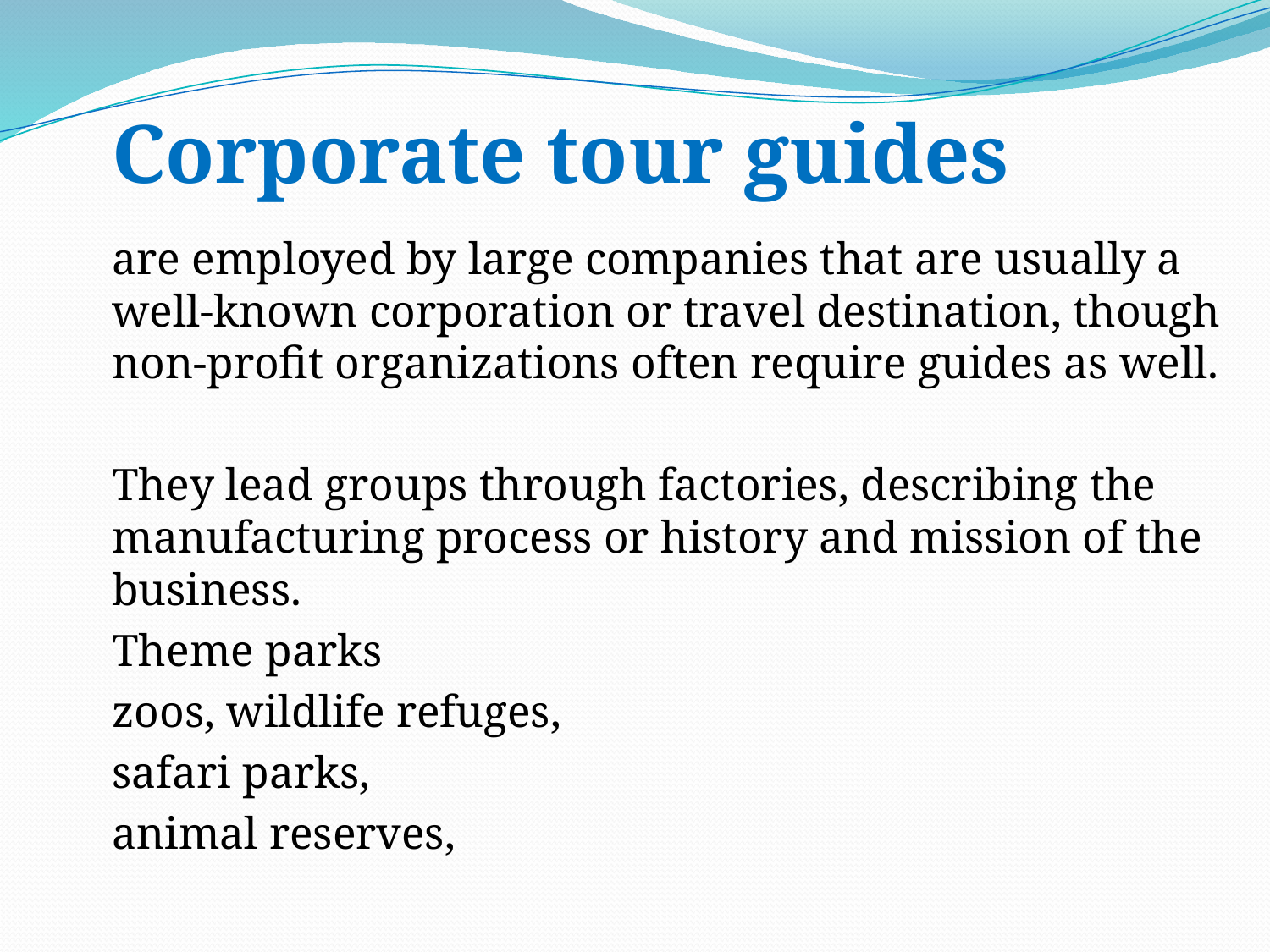

Corporate tour guides

	are employed by large companies that are usually a well-known corporation or travel destination, though non-profit organizations often require guides as well.

	They lead groups through factories, describing the manufacturing process or history and mission of the business.
	Theme parks
	zoos, wildlife refuges,
	safari parks,
	animal reserves,